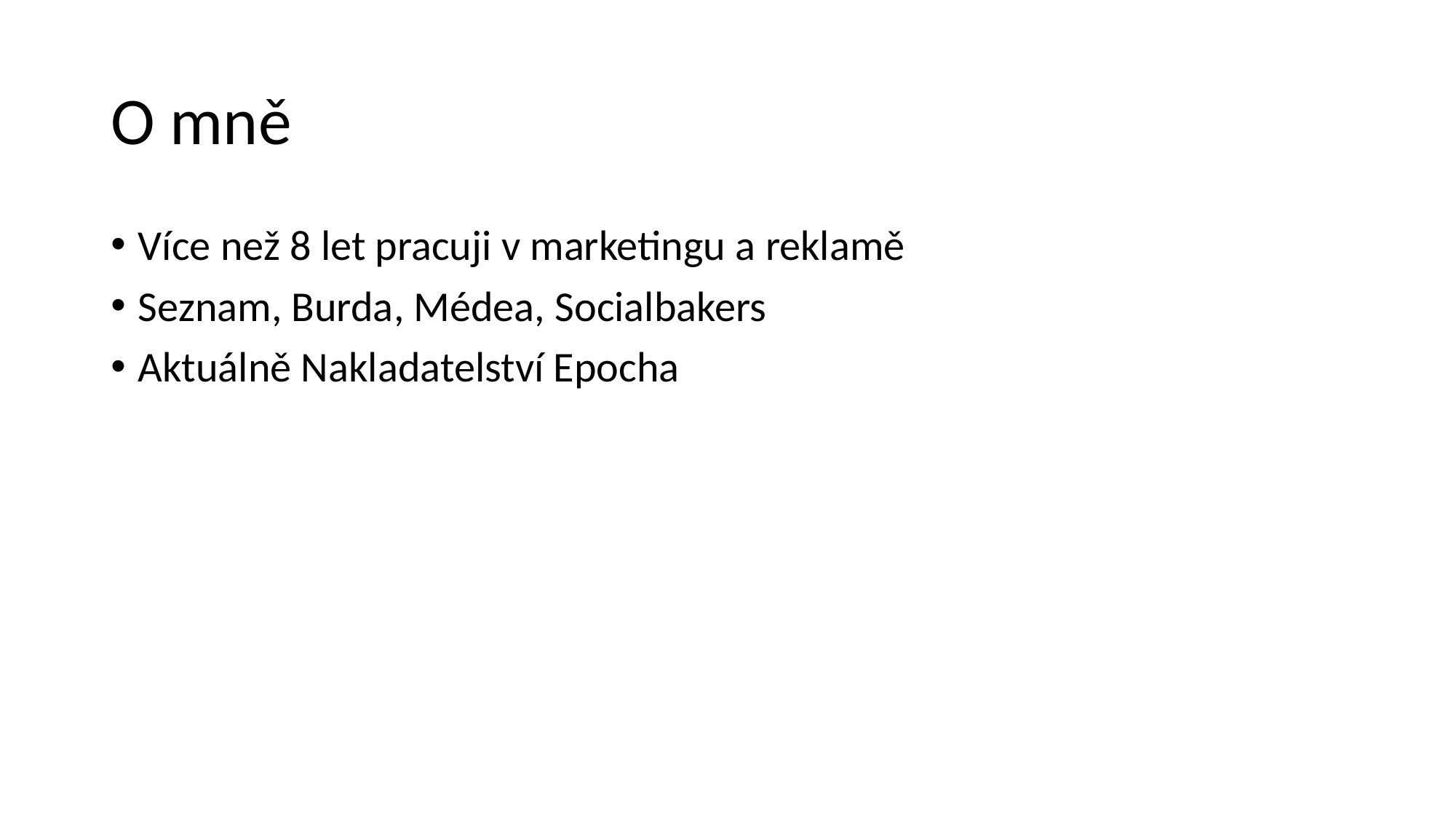

# O mně
Více než 8 let pracuji v marketingu a reklamě
Seznam, Burda, Médea, Socialbakers
Aktuálně Nakladatelství Epocha